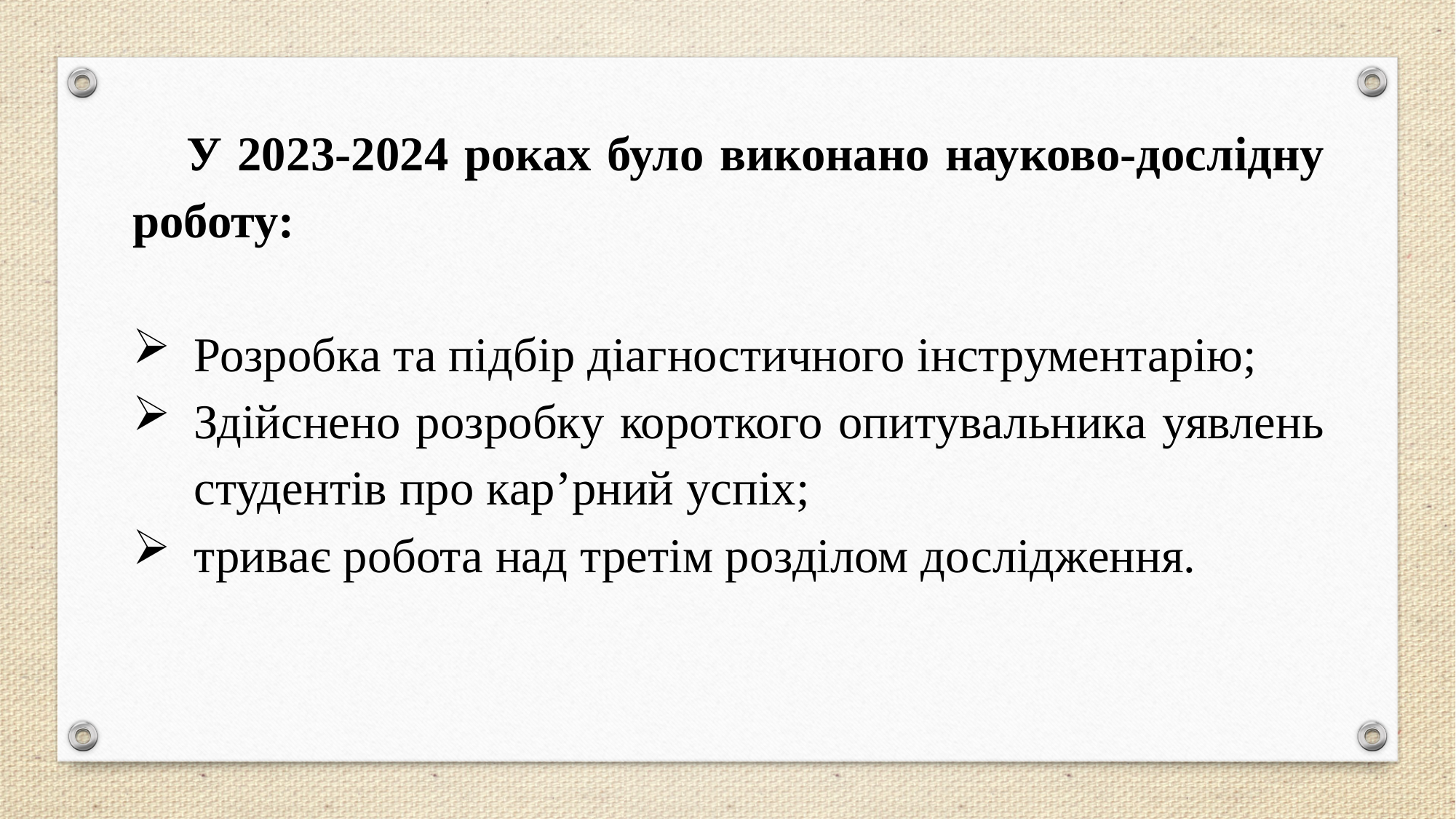

У 2023-2024 роках було виконано науково-дослідну роботу:

Розробка та підбір діагностичного інструментарію;
Здійснено розробку короткого опитувальника уявлень студентів про кар’рний успіх;
триває робота над третім розділом дослідження.